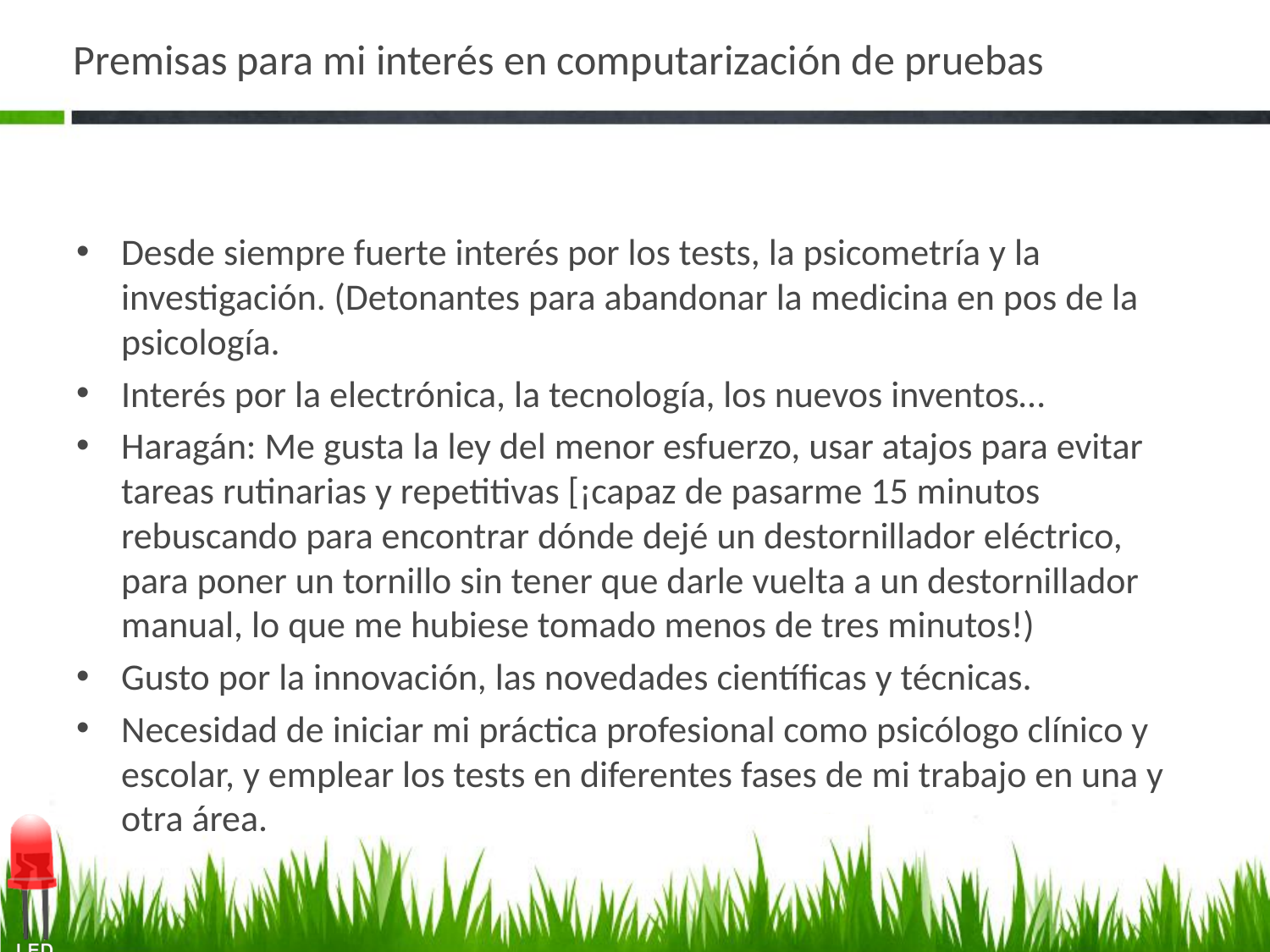

# Premisas para mi interés en computarización de pruebas
Desde siempre fuerte interés por los tests, la psicometría y la investigación. (Detonantes para abandonar la medicina en pos de la psicología.
Interés por la electrónica, la tecnología, los nuevos inventos…
Haragán: Me gusta la ley del menor esfuerzo, usar atajos para evitar tareas rutinarias y repetitivas [¡capaz de pasarme 15 minutos rebuscando para encontrar dónde dejé un destornillador eléctrico, para poner un tornillo sin tener que darle vuelta a un destornillador manual, lo que me hubiese tomado menos de tres minutos!)
Gusto por la innovación, las novedades científicas y técnicas.
Necesidad de iniciar mi práctica profesional como psicólogo clínico y escolar, y emplear los tests en diferentes fases de mi trabajo en una y otra área.